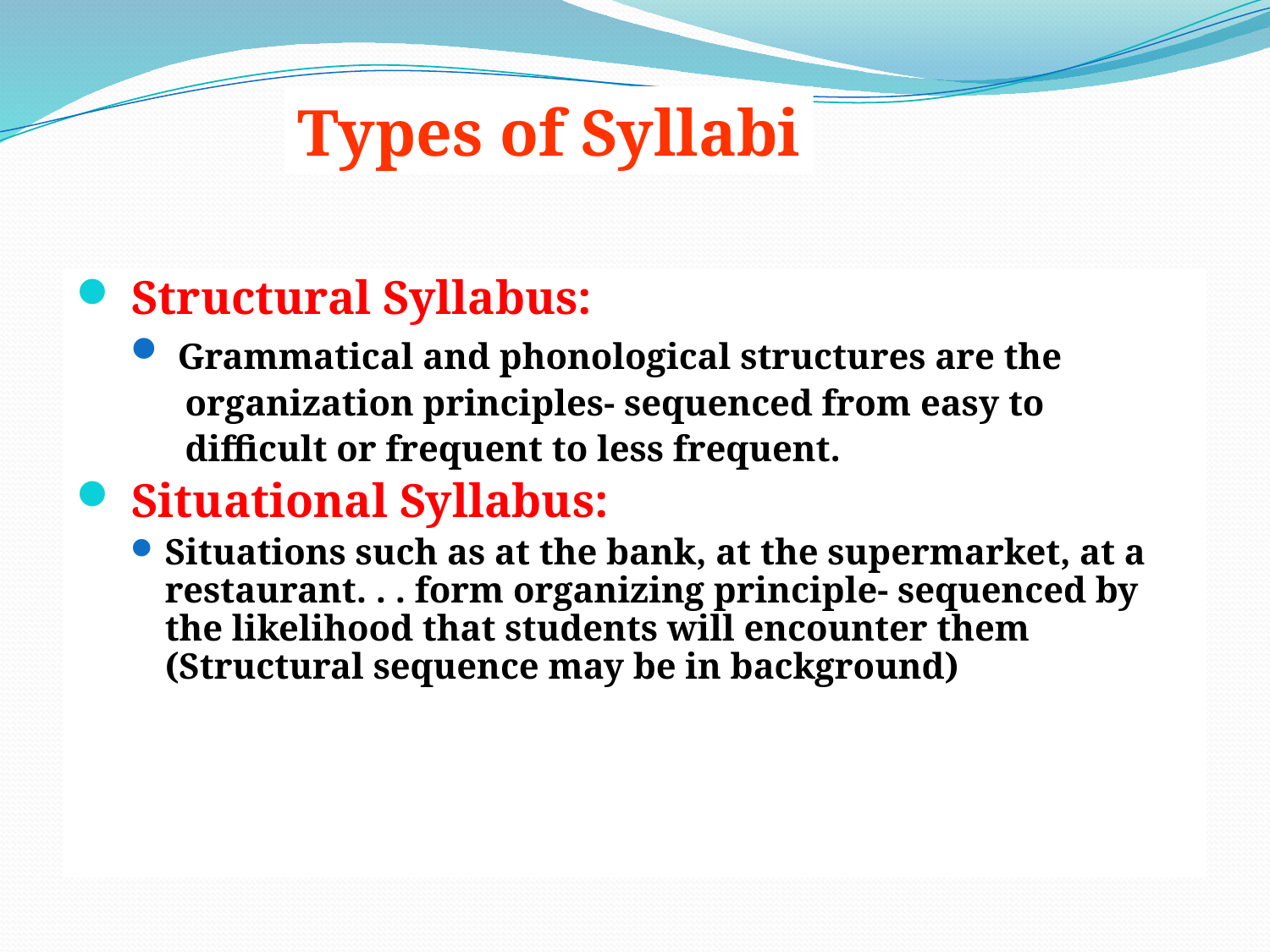

Types of Syllabi
 Structural Syllabus:
 Grammatical and phonological structures are the
      organization principles- sequenced from easy to
      difficult or frequent to less frequent.
 Situational Syllabus:
Situations such as at the bank, at the supermarket, at a restaurant. . . form organizing principle- sequenced by the likelihood that students will encounter them (Structural sequence may be in background)